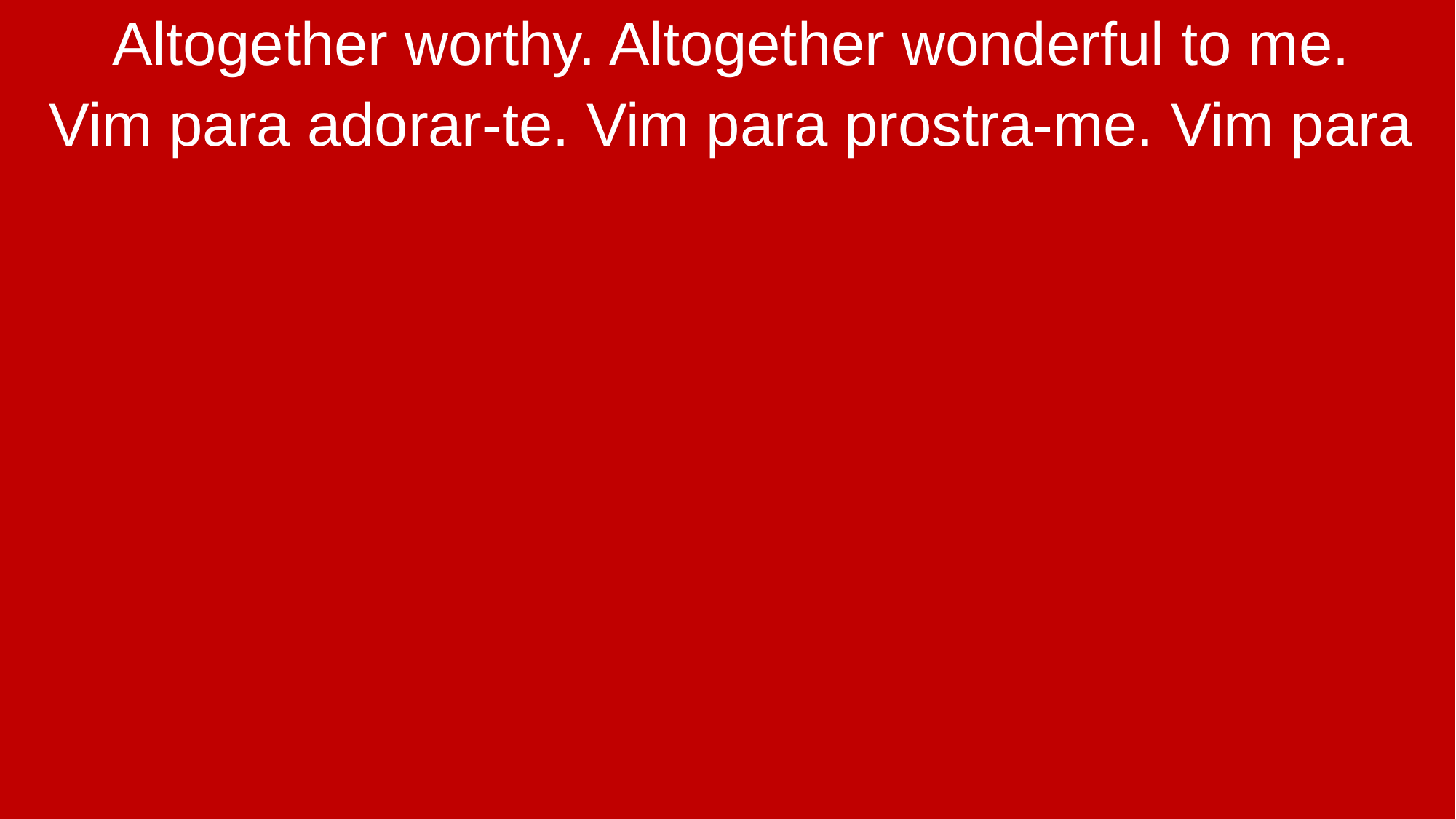

Altogether worthy. Altogether wonderful to me.
Vim para adorar-te. Vim para prostra-me. Vim para